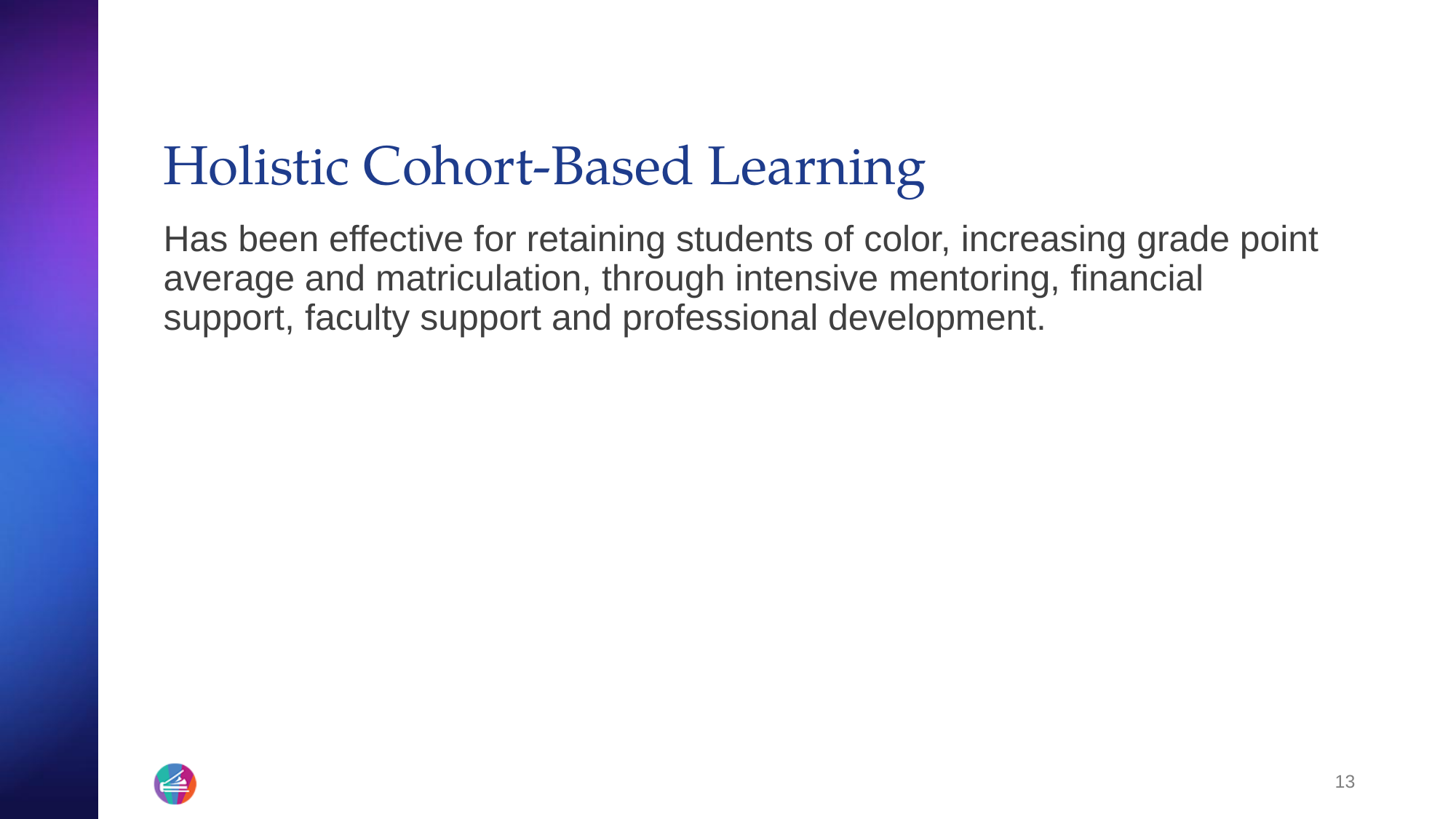

# Holistic Cohort-Based Learning
Has been effective for retaining students of color, increasing grade point average and matriculation, through intensive mentoring, financial support, faculty support and professional development.
13